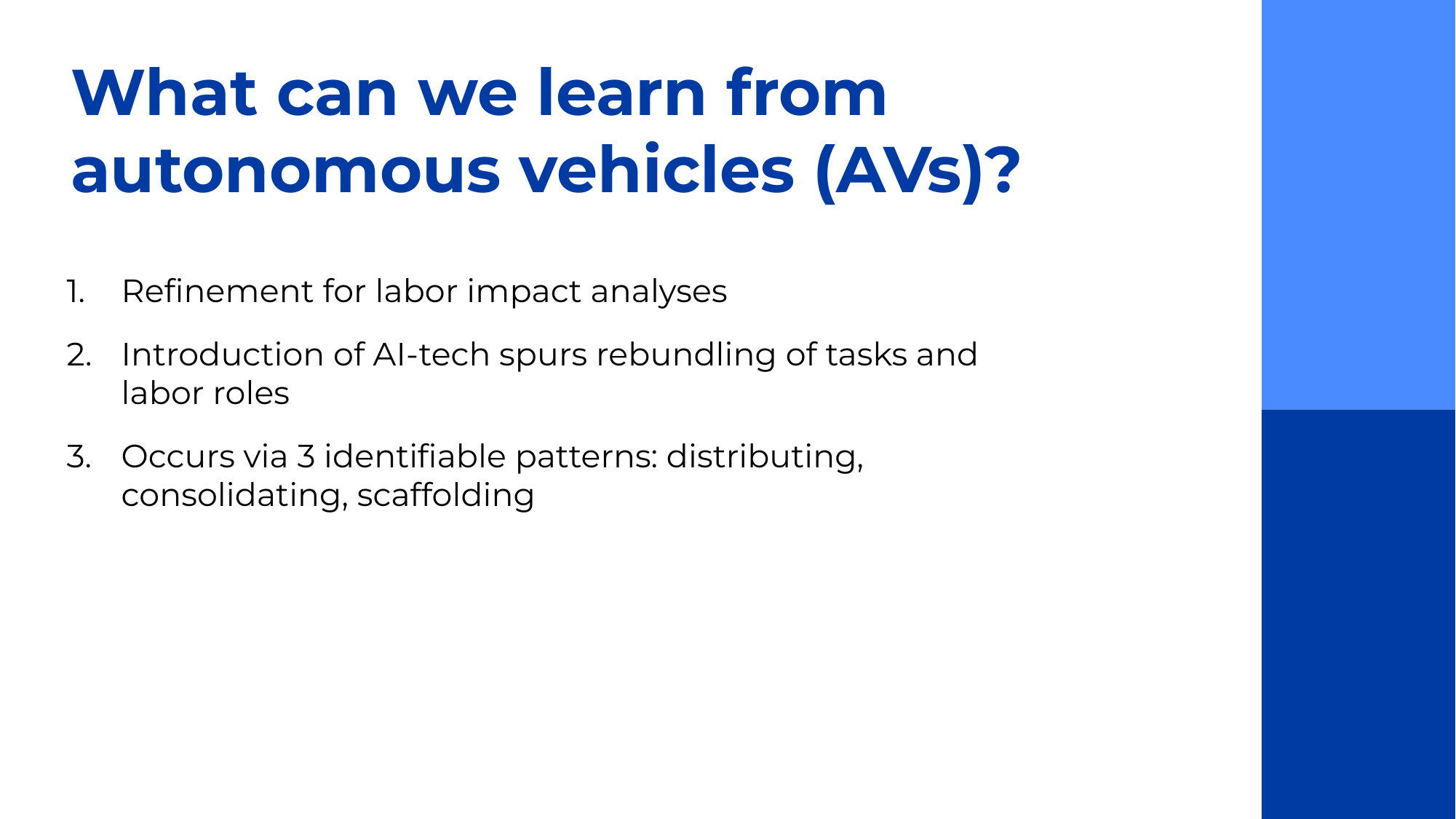

What can we learn from autonomous vehicles (AVs)?
Refinement for labor impact analyses
Introduction of AI-tech spurs rebundling of tasks and labor roles
Occurs via 3 identifiable patterns: distributing, consolidating, scaffolding